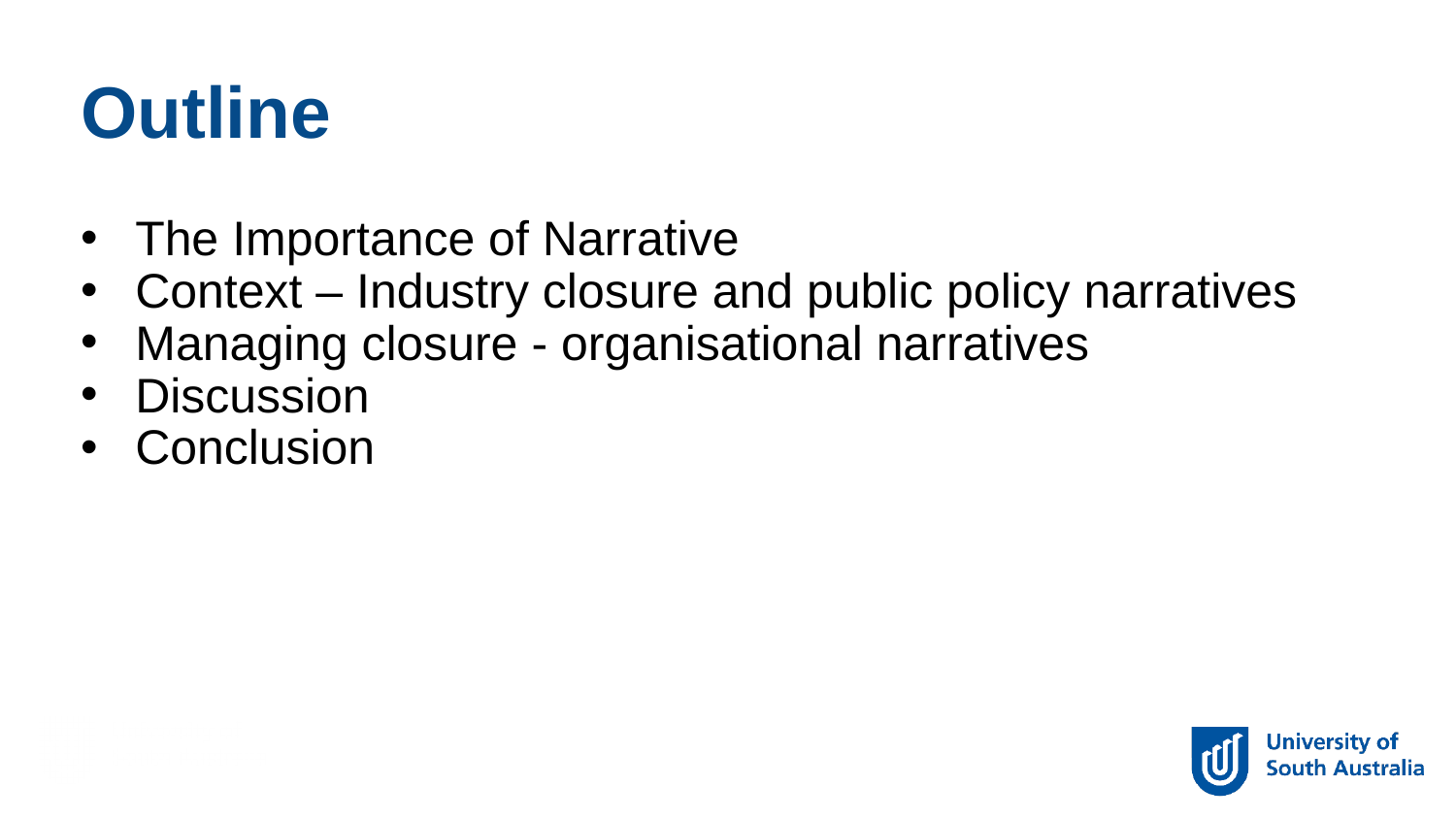

Outline
The Importance of Narrative
Context – Industry closure and public policy narratives
Managing closure - organisational narratives
Discussion
Conclusion